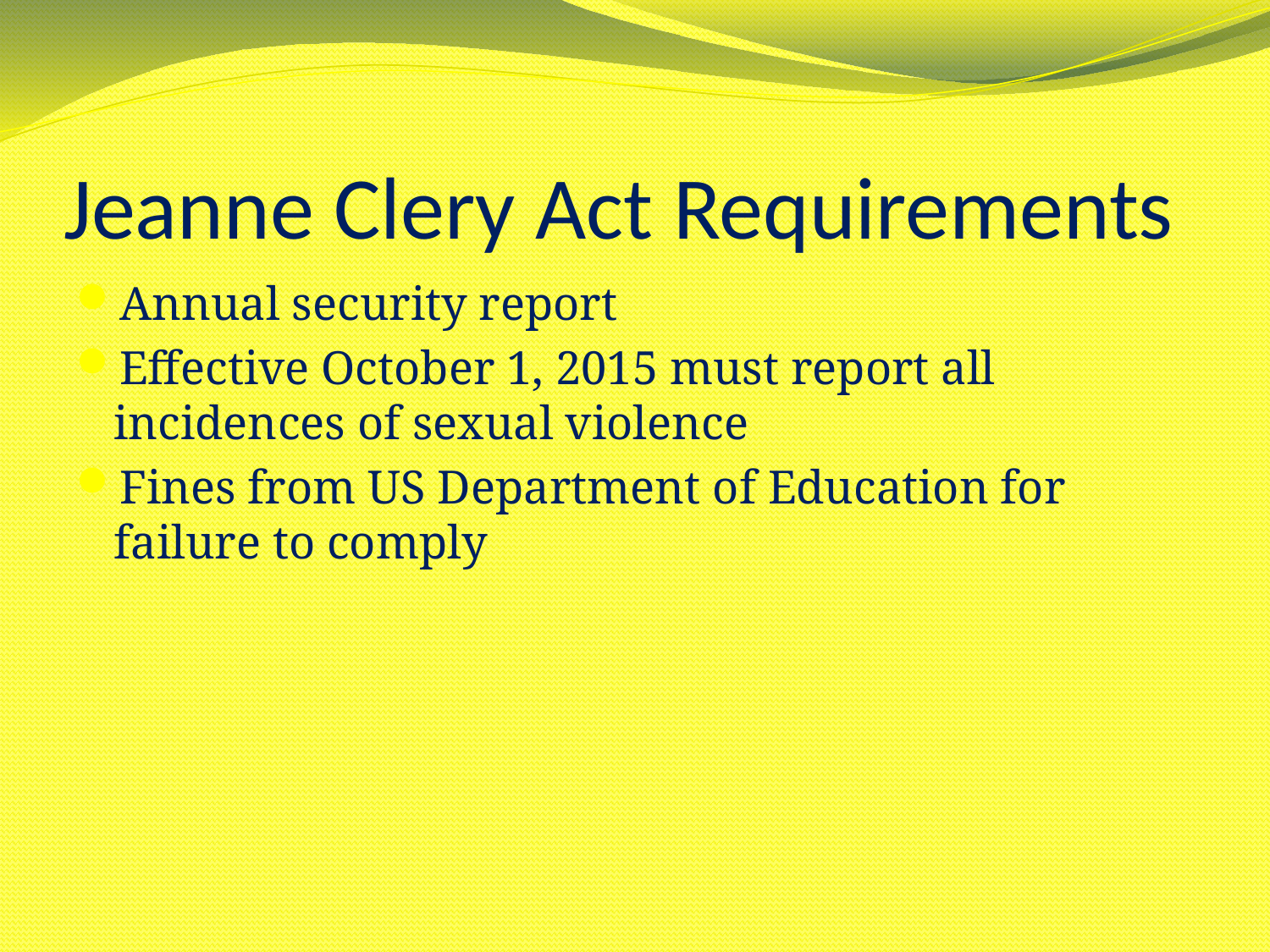

# Jeanne Clery Act Requirements
Annual security report
Effective October 1, 2015 must report all incidences of sexual violence
Fines from US Department of Education for failure to comply